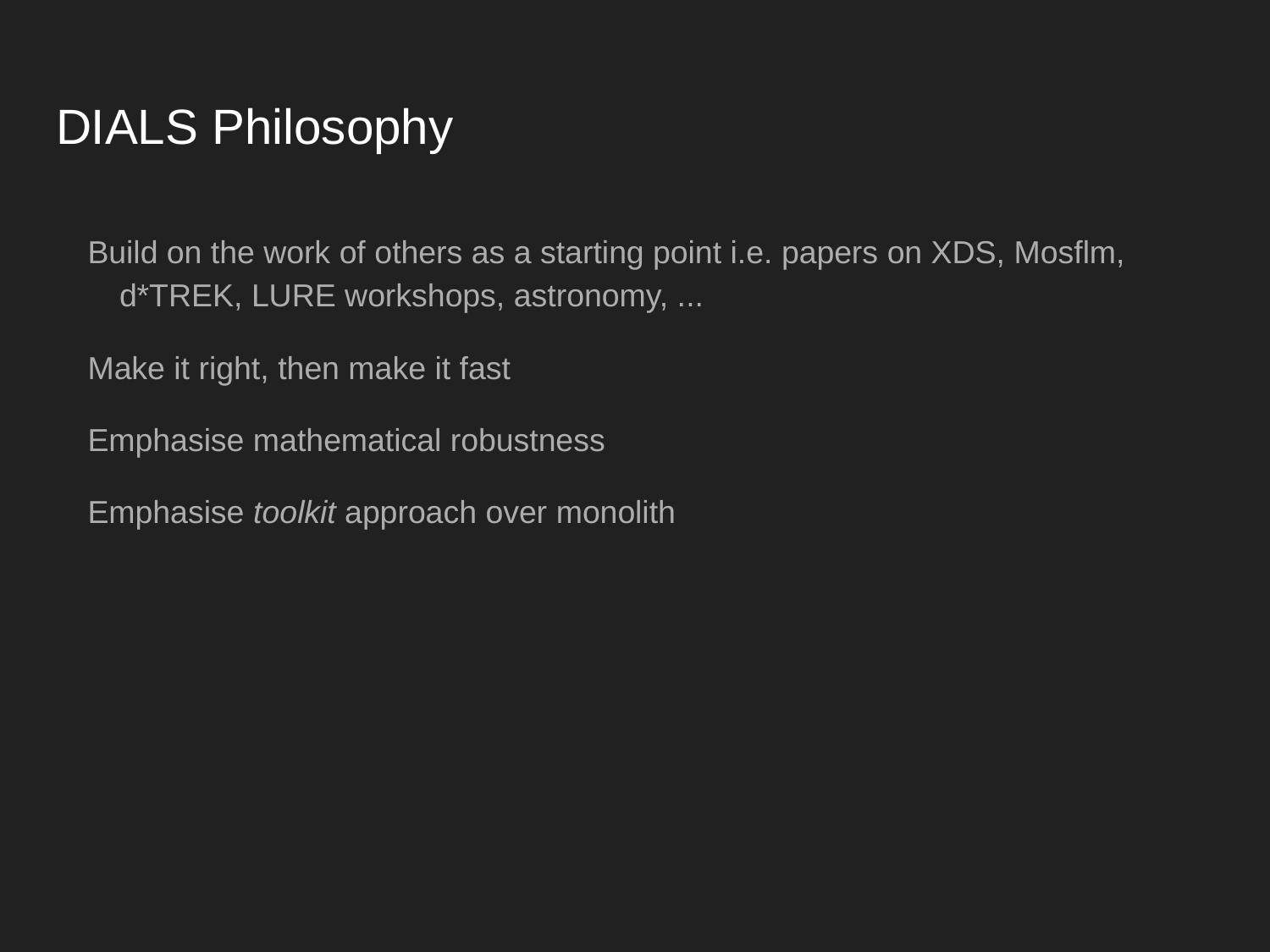

# DIALS Philosophy
Build on the work of others as a starting point i.e. papers on XDS, Mosflm, d*TREK, LURE workshops, astronomy, ...
Make it right, then make it fast
Emphasise mathematical robustness
Emphasise toolkit approach over monolith